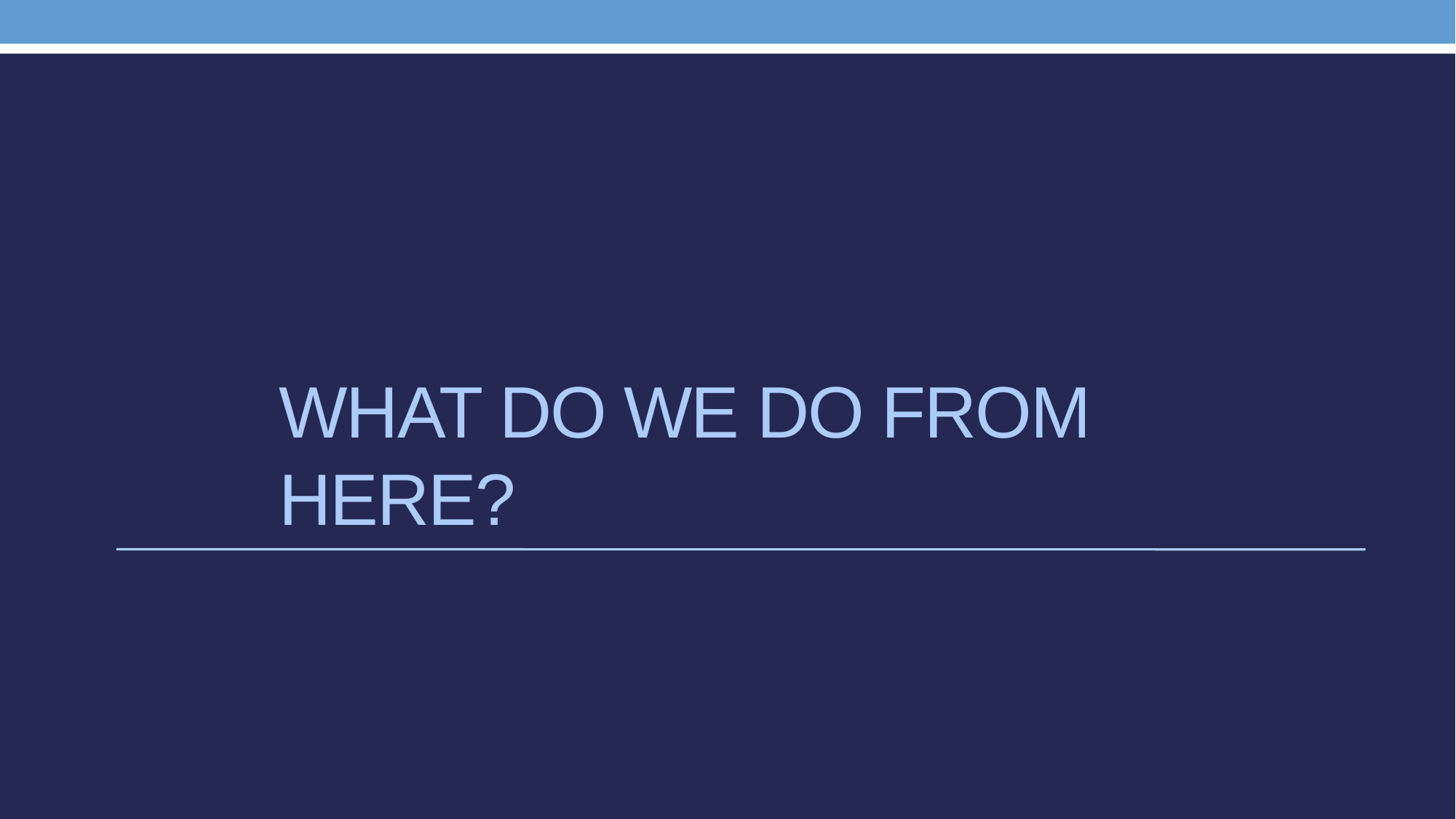

# What do we do from here?